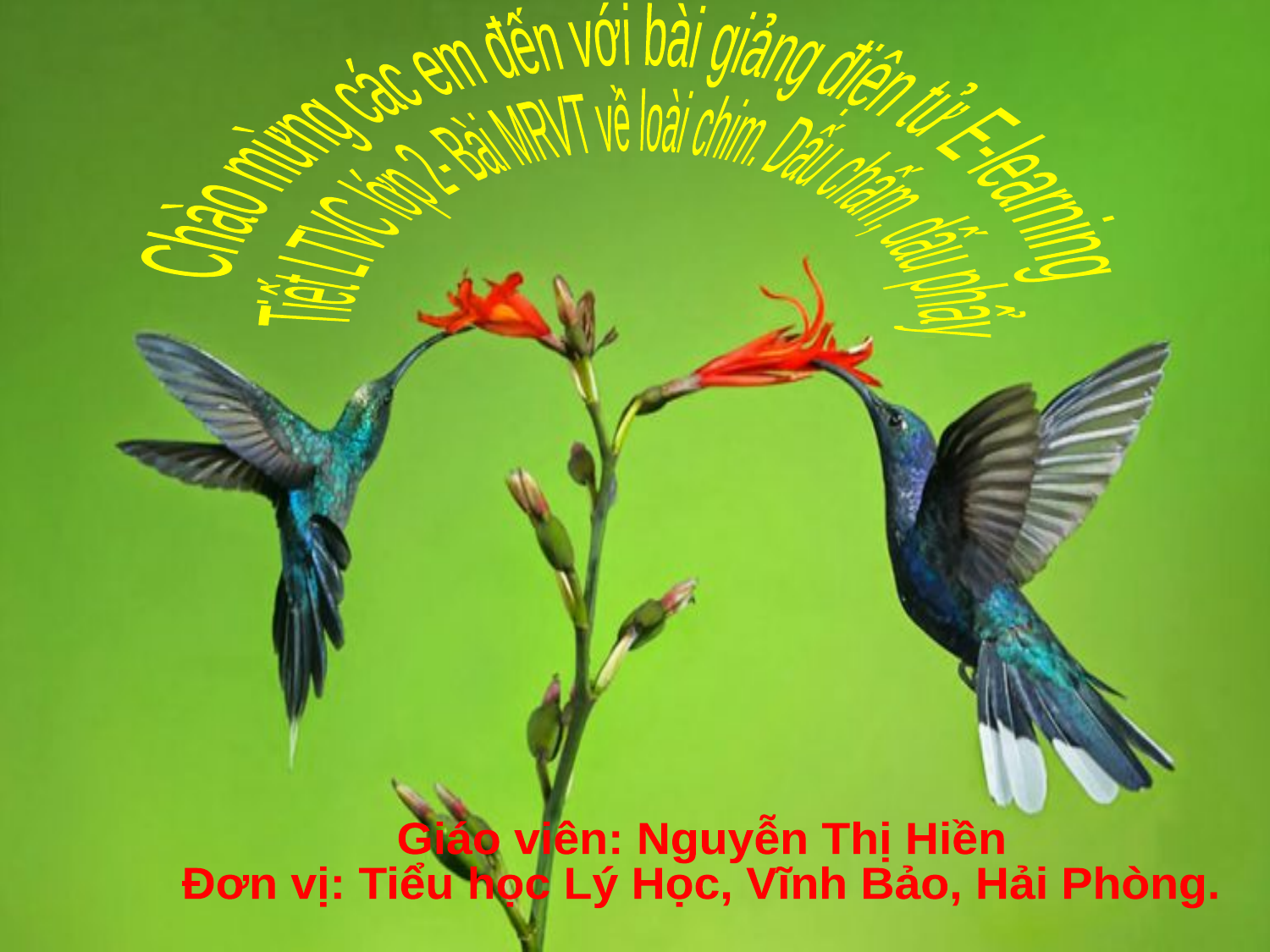

Chào mừng các em đến với bài giảng điện tử E-learning
 Tiết LTVC lớp 2- Bài MRVT về loài chim. Dấu chấm, dấu phẩy.
Giáo viên: Nguyễn Thị Hiền
Đơn vị: Tiểu học Lý Học, Vĩnh Bảo, Hải Phòng.